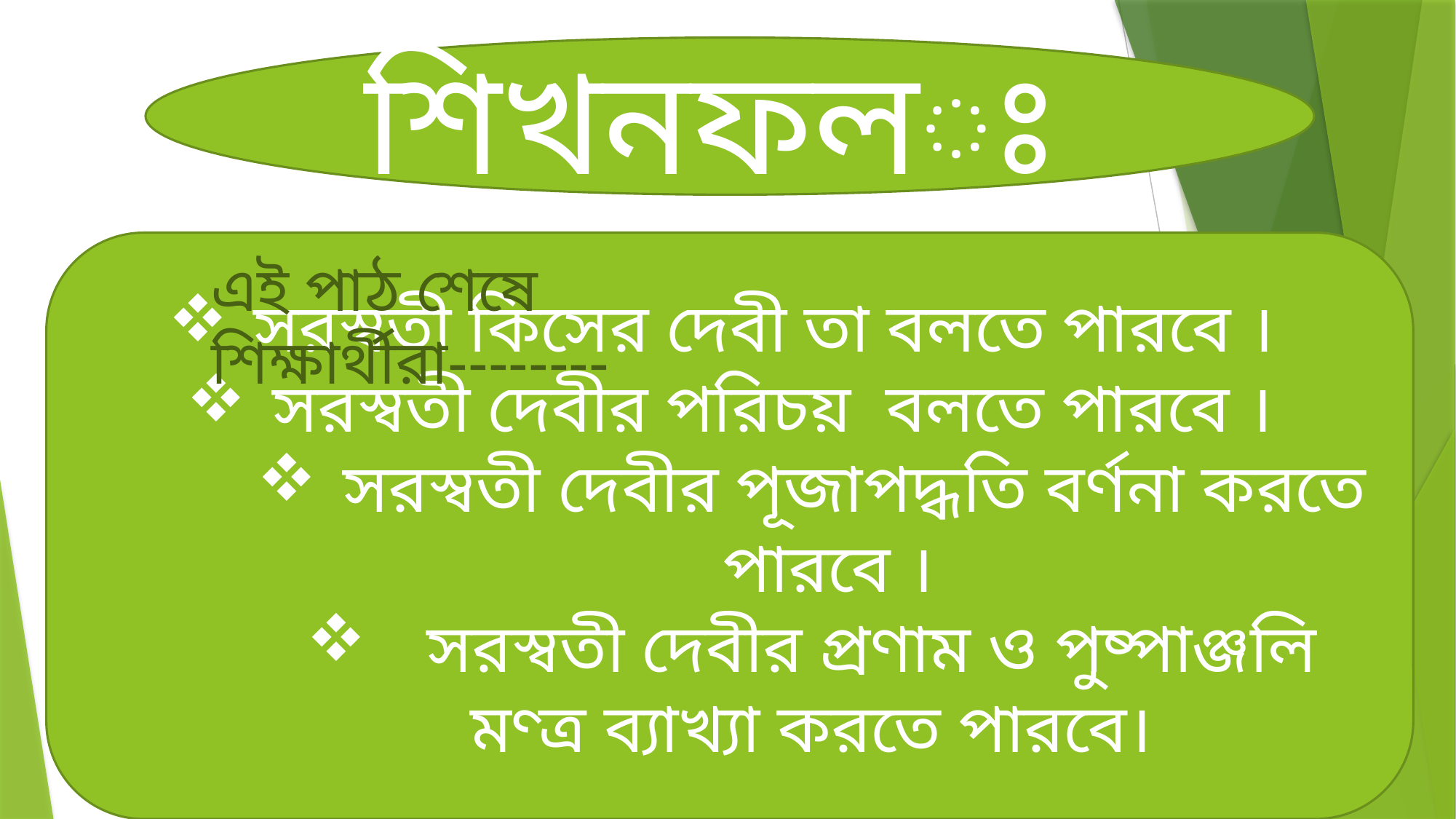

শিখনফলঃ
 সরস্বতী কিসের দেবী তা বলতে পারবে ।
 সরস্বতী দেবীর পরিচয়  বলতে পারবে ।
 সরস্বতী দেবীর পূজাপদ্ধতি বর্ণনা করতে পারবে ।
   সরস্বতী দেবীর প্রণাম ও পুষ্পাঞ্জলি মণ্ত্র ব্যাখ্যা করতে পারবে।
এই পাঠ শেষে শিক্ষার্থীরা--------